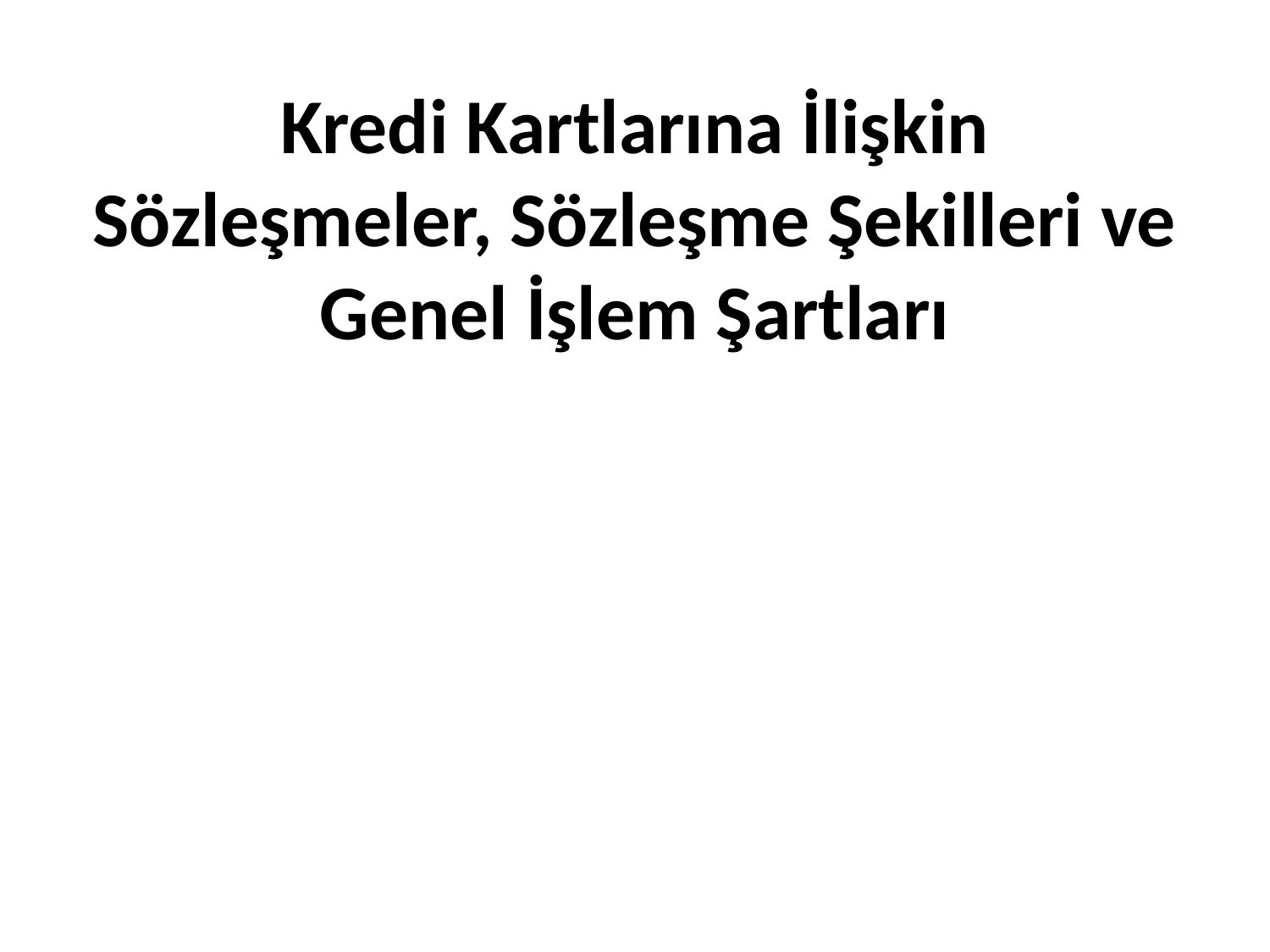

# Kredi Kartlarına İlişkin Sözleşmeler, Sözleşme Şekilleri ve Genel İşlem Şartları